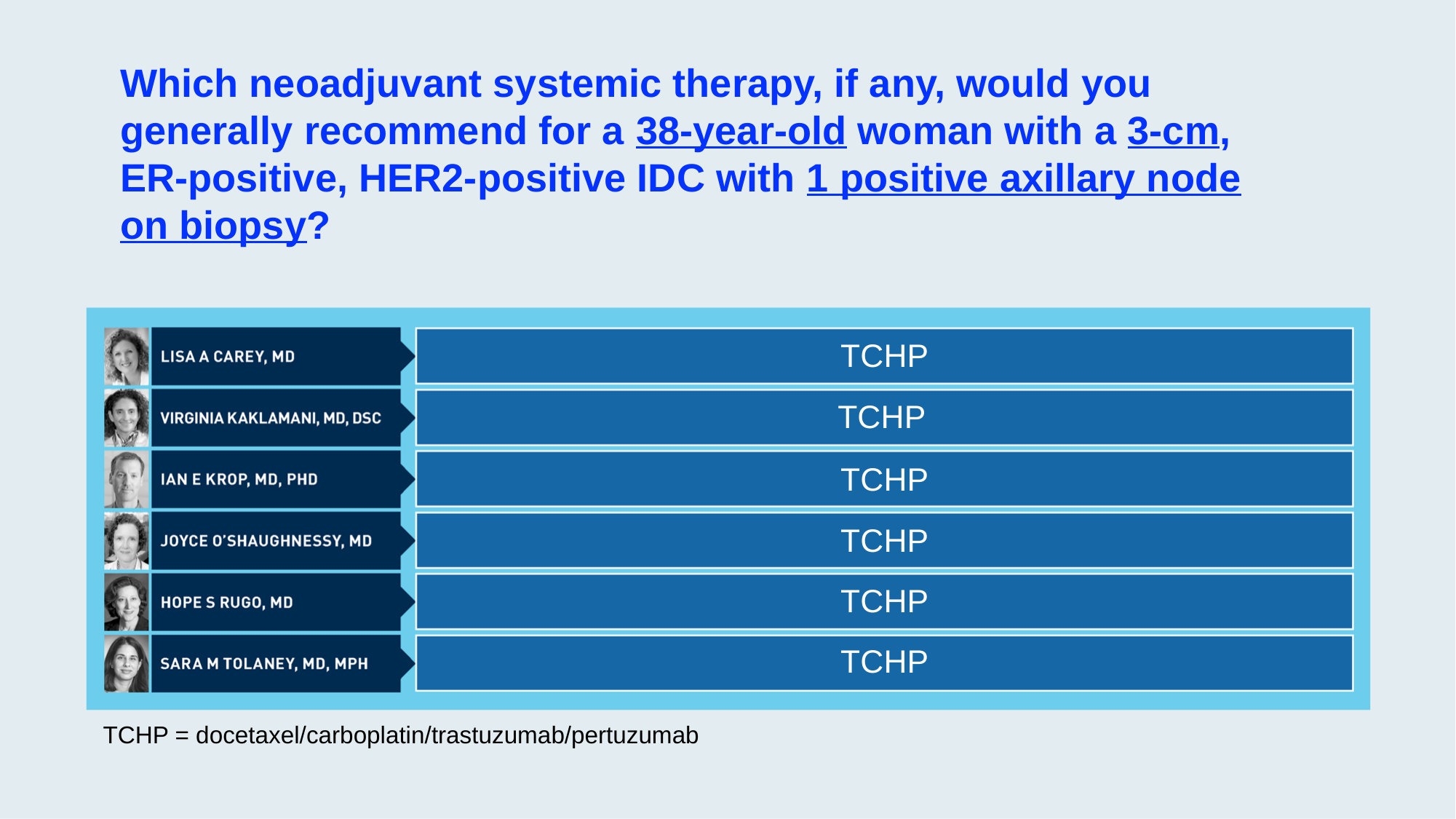

# Which neoadjuvant systemic therapy, if any, would you generally recommend for a 38-year-old woman with a 3-cm, ER-positive, HER2-positive IDC with 1 positive axillary node on biopsy?
TCHP
TCHP
TCHP
TCHP
TCHP
TCHP
TCHP = docetaxel/carboplatin/trastuzumab/pertuzumab